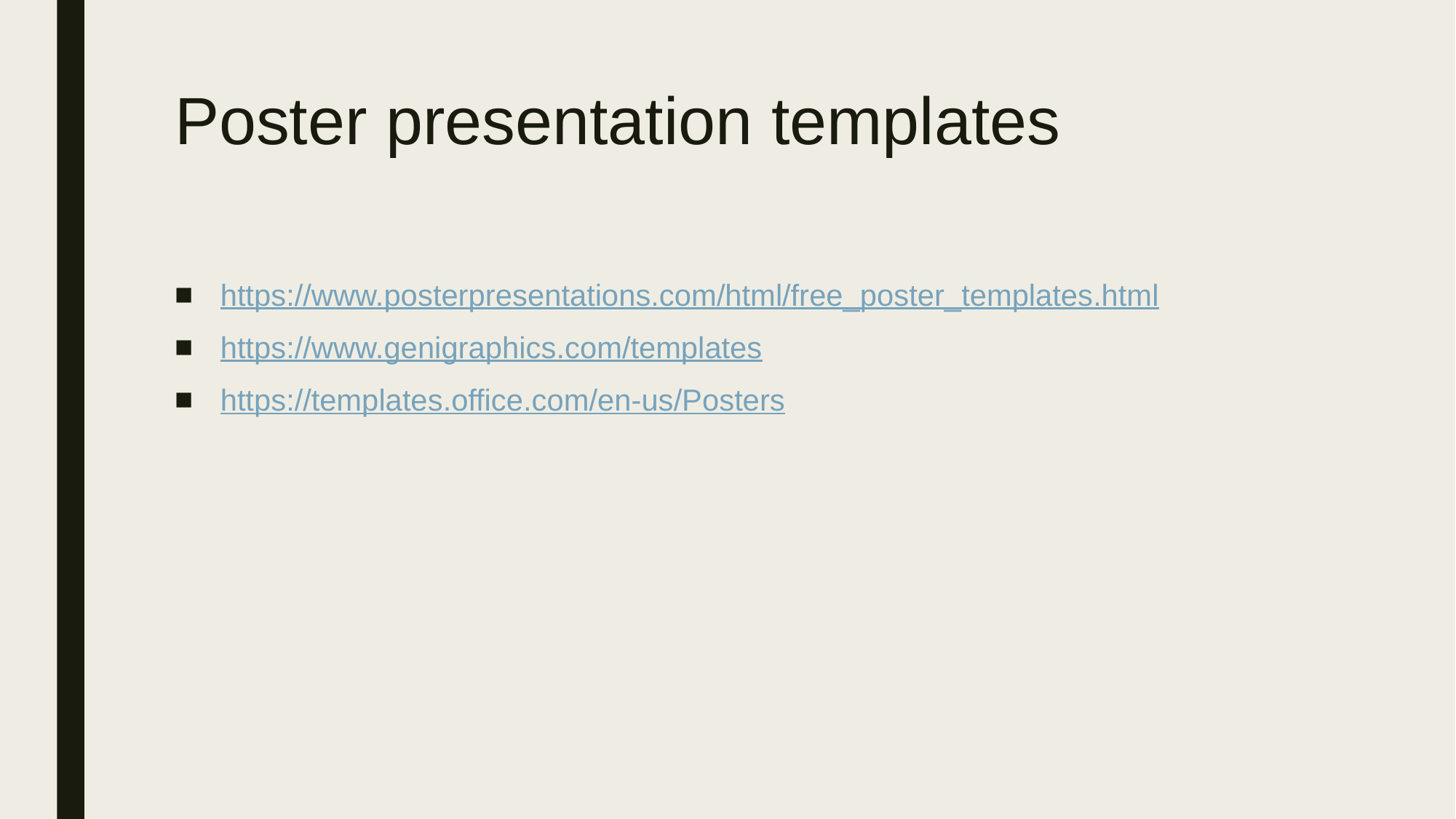

# Poster presentation templates
https://www.posterpresentations.com/html/free_poster_templates.html
https://www.genigraphics.com/templates
https://templates.office.com/en-us/Posters